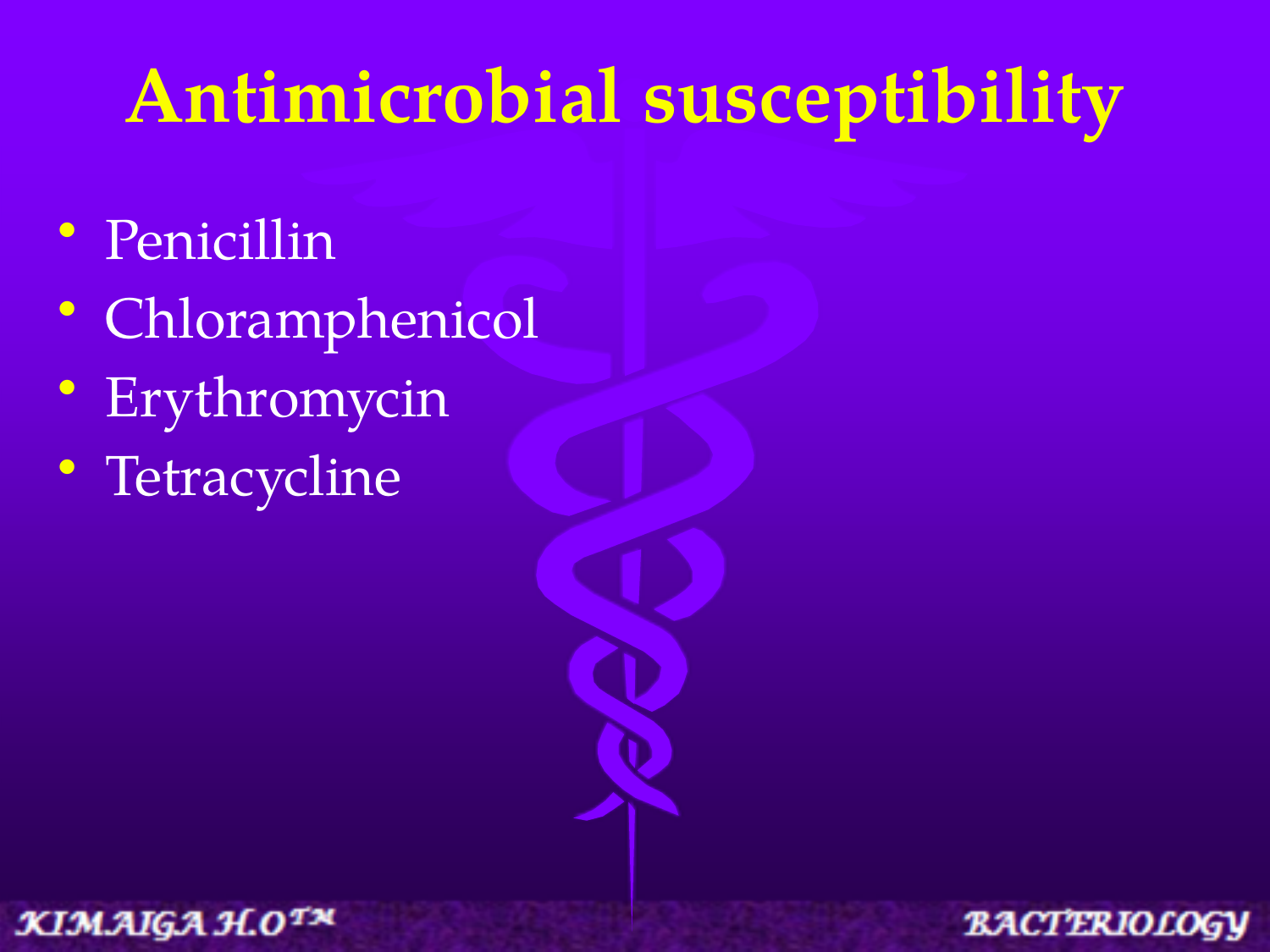

# Antimicrobial susceptibility
Penicillin
Chloramphenicol
Erythromycin
Tetracycline